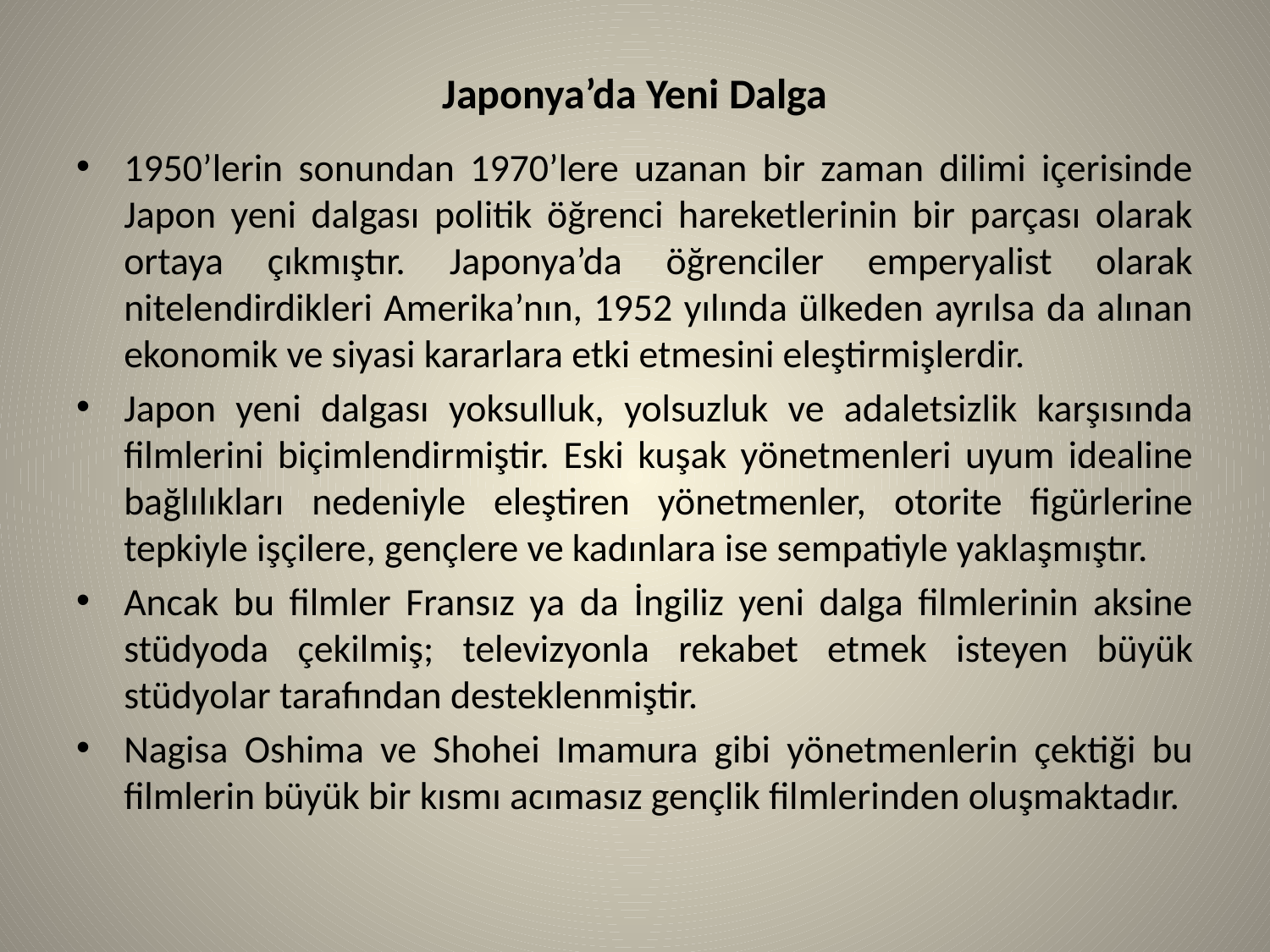

# Japonya’da Yeni Dalga
1950’lerin sonundan 1970’lere uzanan bir zaman dilimi içerisinde Japon yeni dalgası politik öğrenci hareketlerinin bir parçası olarak ortaya çıkmıştır. Japonya’da öğrenciler emperyalist olarak nitelendirdikleri Amerika’nın, 1952 yılında ülkeden ayrılsa da alınan ekonomik ve siyasi kararlara etki etmesini eleştirmişlerdir.
Japon yeni dalgası yoksulluk, yolsuzluk ve adaletsizlik karşısında filmlerini biçimlendirmiştir. Eski kuşak yönetmenleri uyum idealine bağlılıkları nedeniyle eleştiren yönetmenler, otorite figürlerine tepkiyle işçilere, gençlere ve kadınlara ise sempatiyle yaklaşmıştır.
Ancak bu filmler Fransız ya da İngiliz yeni dalga filmlerinin aksine stüdyoda çekilmiş; televizyonla rekabet etmek isteyen büyük stüdyolar tarafından desteklenmiştir.
Nagisa Oshima ve Shohei Imamura gibi yönetmenlerin çektiği bu filmlerin büyük bir kısmı acımasız gençlik filmlerinden oluşmaktadır.